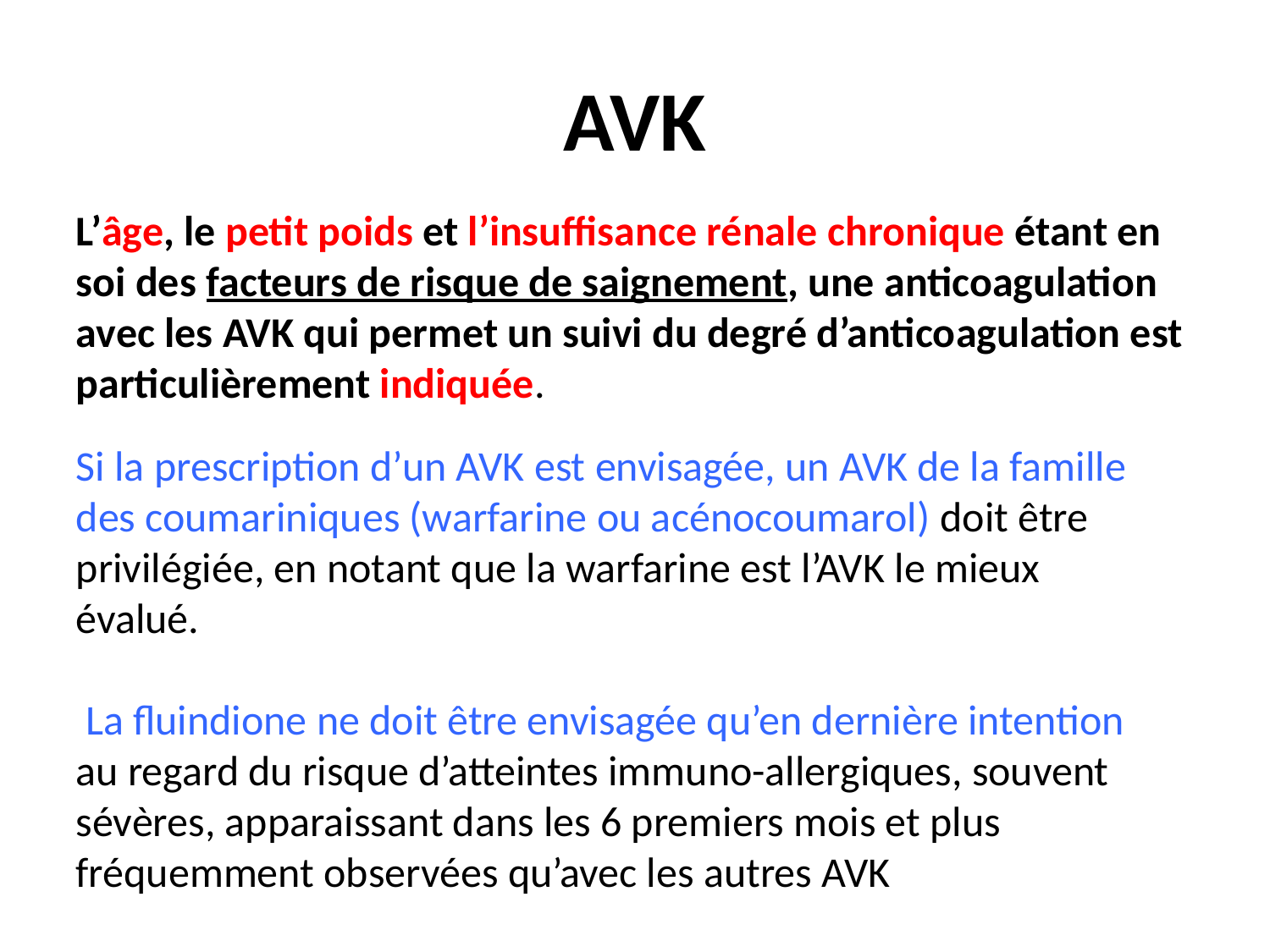

AVK
L’âge, le petit poids et l’insuffisance rénale chronique étant en soi des facteurs de risque de saignement, une anticoagulation avec les AVK qui permet un suivi du degré d’anticoagulation est particulièrement indiquée.

Si la prescription d’un AVK est envisagée, un AVK de la famille des coumariniques (warfarine ou acénocoumarol) doit être privilégiée, en notant que la warfarine est l’AVK le mieux évalué.

 La fluindione ne doit être envisagée qu’en dernière intention au regard du risque d’atteintes immuno-allergiques, souvent sévères, apparaissant dans les 6 premiers mois et plus fréquemment observées qu’avec les autres AVK